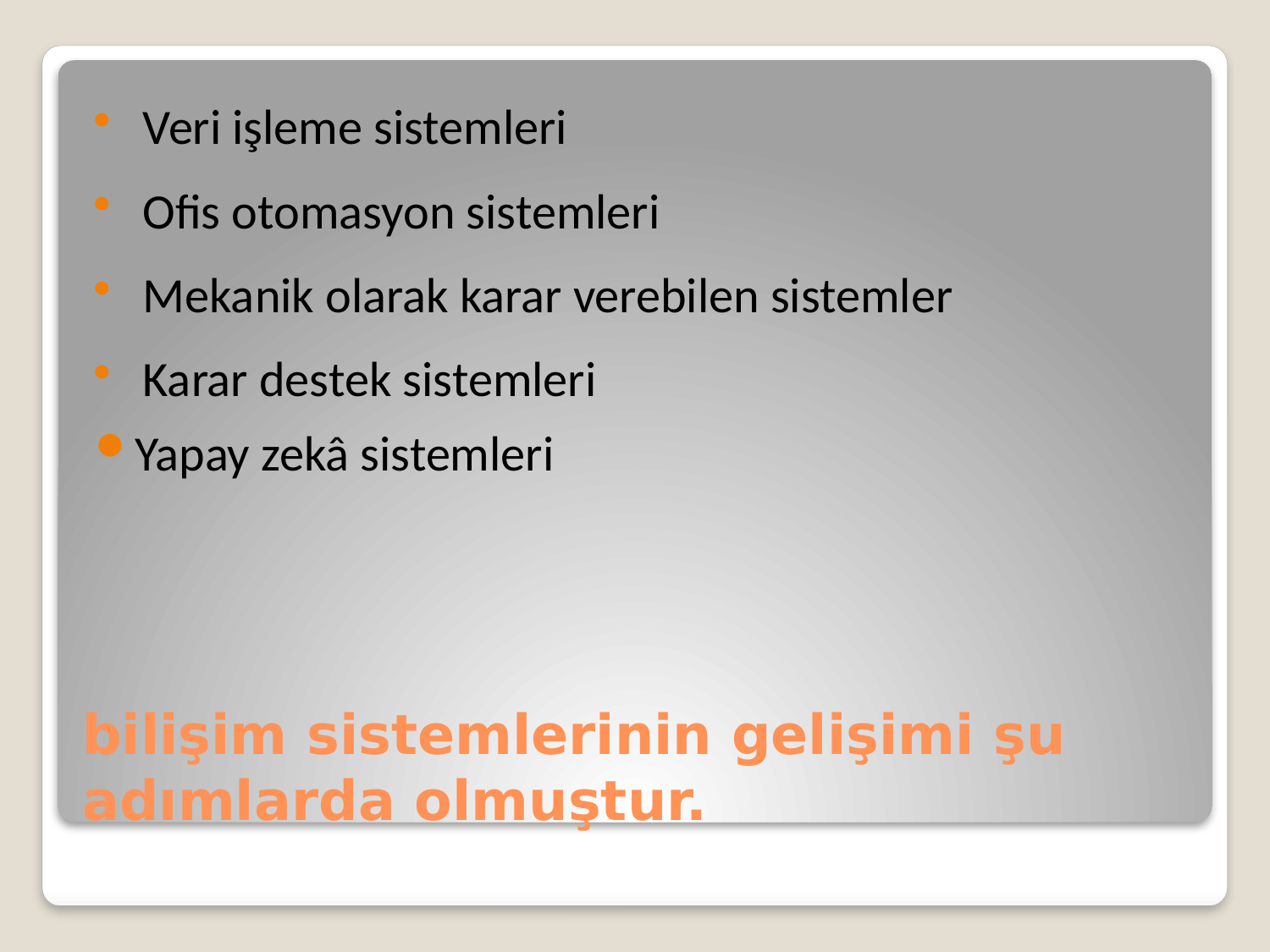

Veri işleme sistemleri
Ofis otomasyon sistemleri
Mekanik olarak karar verebilen sistemler
Karar destek sistemleri
Yapay zekâ sistemleri
# bilişim sistemlerinin gelişimi şu adımlarda olmuştur.